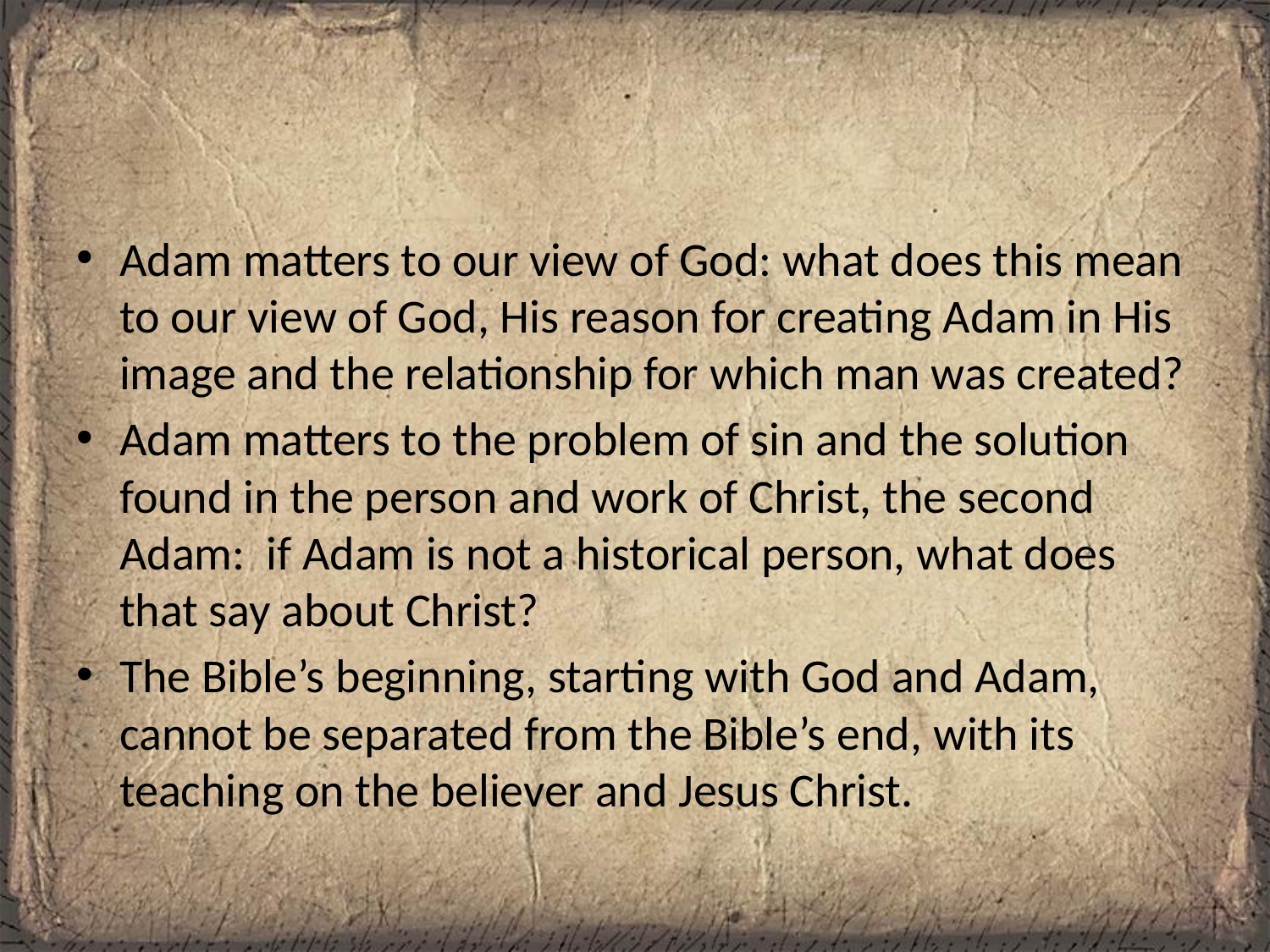

#
Adam matters to our view of God: what does this mean to our view of God, His reason for creating Adam in His image and the relationship for which man was created?
Adam matters to the problem of sin and the solution found in the person and work of Christ, the second Adam:  if Adam is not a historical person, what does that say about Christ?
The Bible’s beginning, starting with God and Adam, cannot be separated from the Bible’s end, with its teaching on the believer and Jesus Christ.